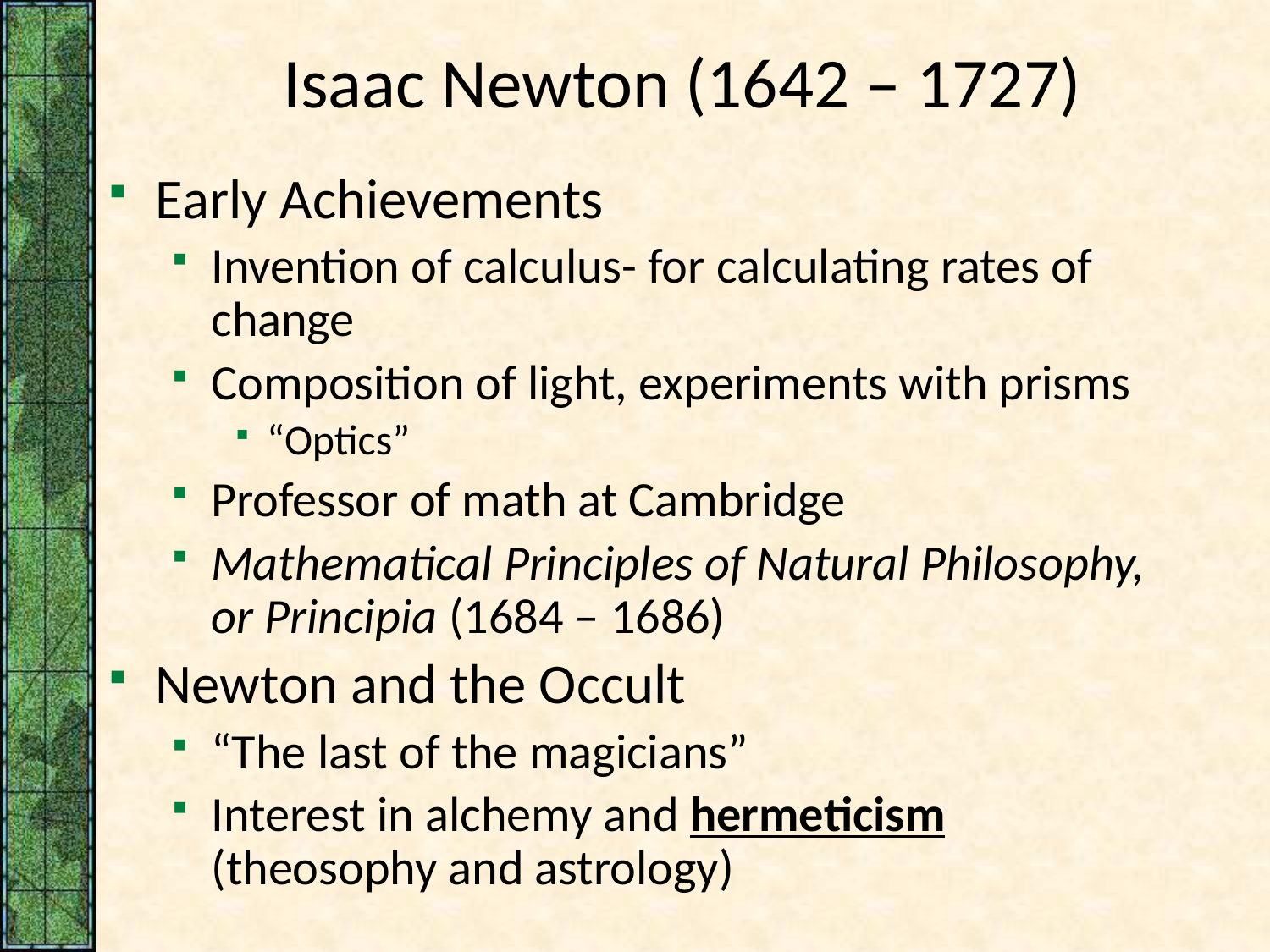

# Isaac Newton (1642 – 1727)
Early Achievements
Invention of calculus- for calculating rates of change
Composition of light, experiments with prisms
“Optics”
Professor of math at Cambridge
Mathematical Principles of Natural Philosophy, or Principia (1684 – 1686)
Newton and the Occult
“The last of the magicians”
Interest in alchemy and hermeticism (theosophy and astrology)